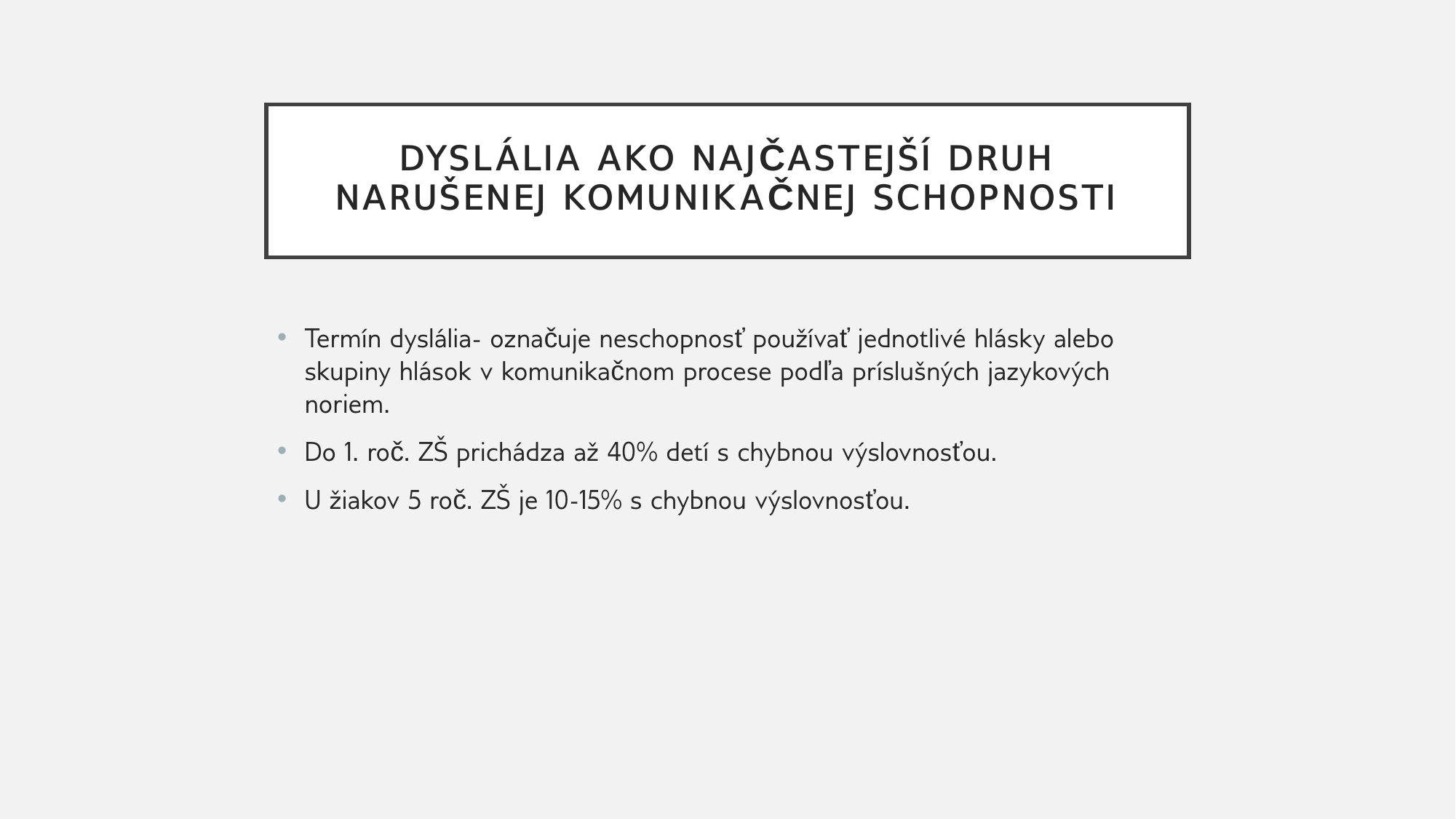

# Dyslália ako najčastejší druh narušenej komunikačnej schopnosti
Termín dyslália- označuje neschopnosť používať jednotlivé hlásky alebo skupiny hlások v komunikačnom procese podľa príslušných jazykových noriem.
Do 1. roč. ZŠ prichádza až 40% detí s chybnou výslovnosťou.
U žiakov 5 roč. ZŠ je 10-15% s chybnou výslovnosťou.